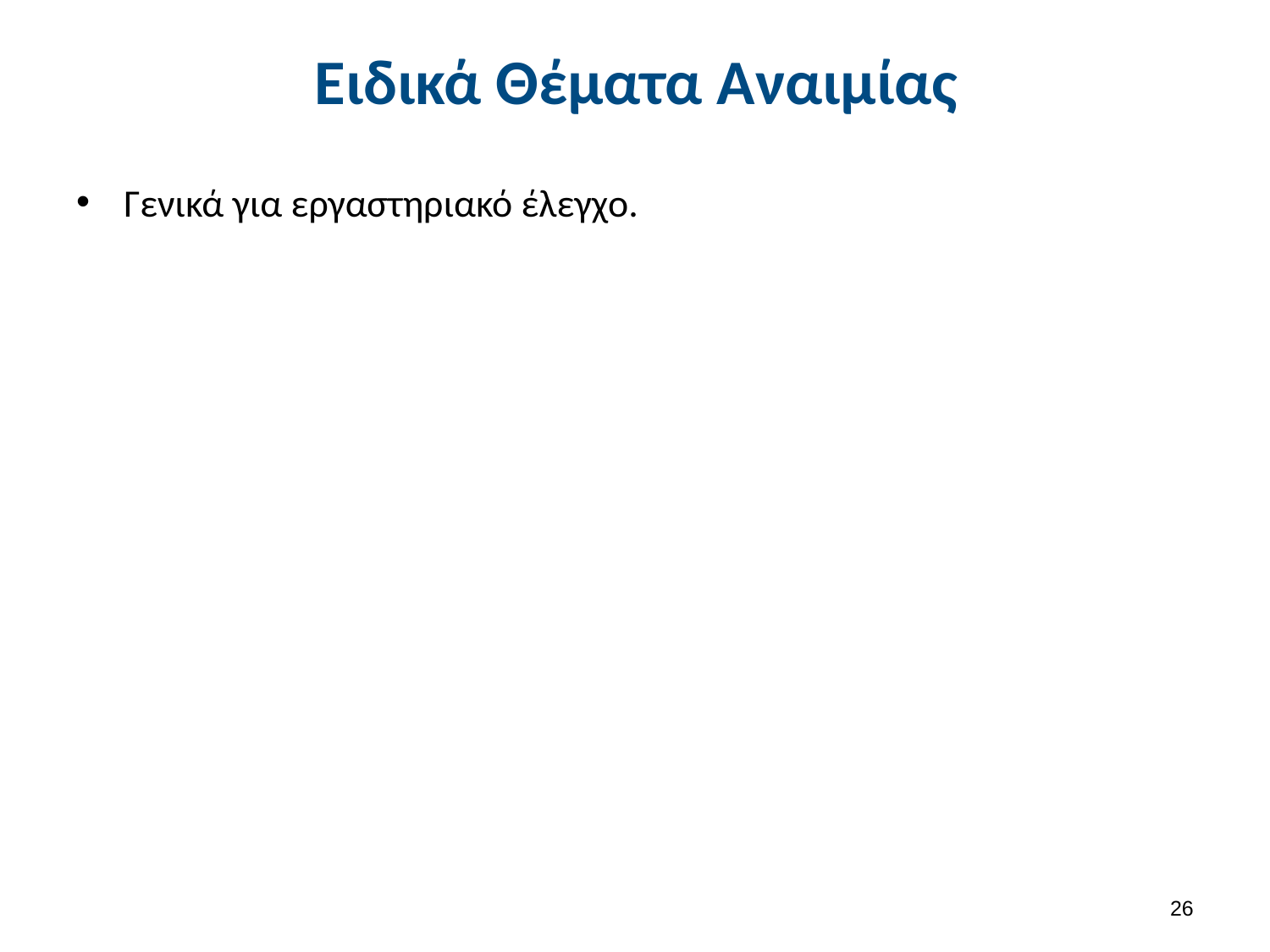

# Ειδικά Θέματα Αναιμίας
Γενικά για εργαστηριακό έλεγχο.
26